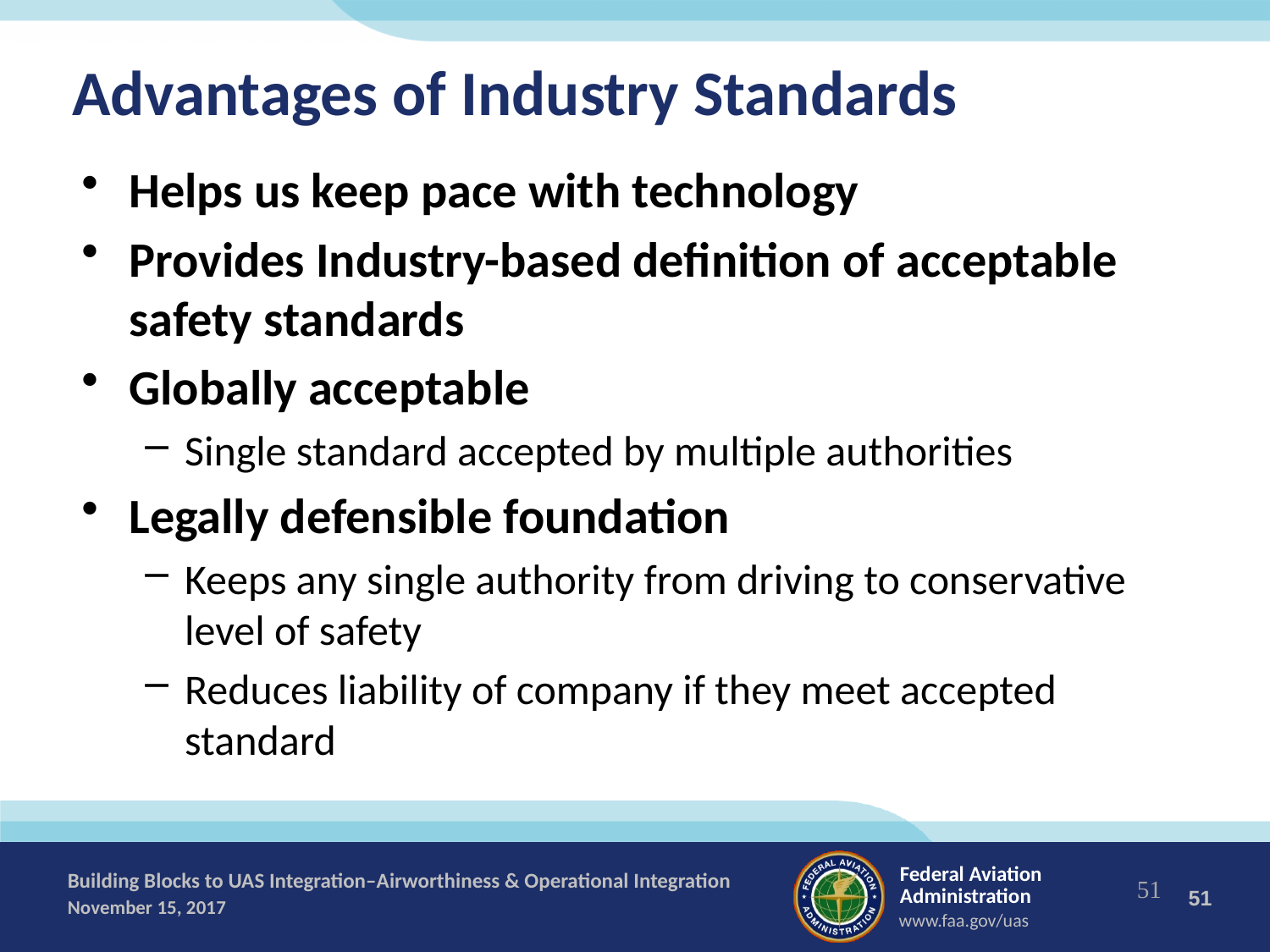

51
# Advantages of Industry Standards
Helps us keep pace with technology
Provides Industry-based definition of acceptable safety standards
Globally acceptable
Single standard accepted by multiple authorities
Legally defensible foundation
Keeps any single authority from driving to conservative level of safety
Reduces liability of company if they meet accepted standard